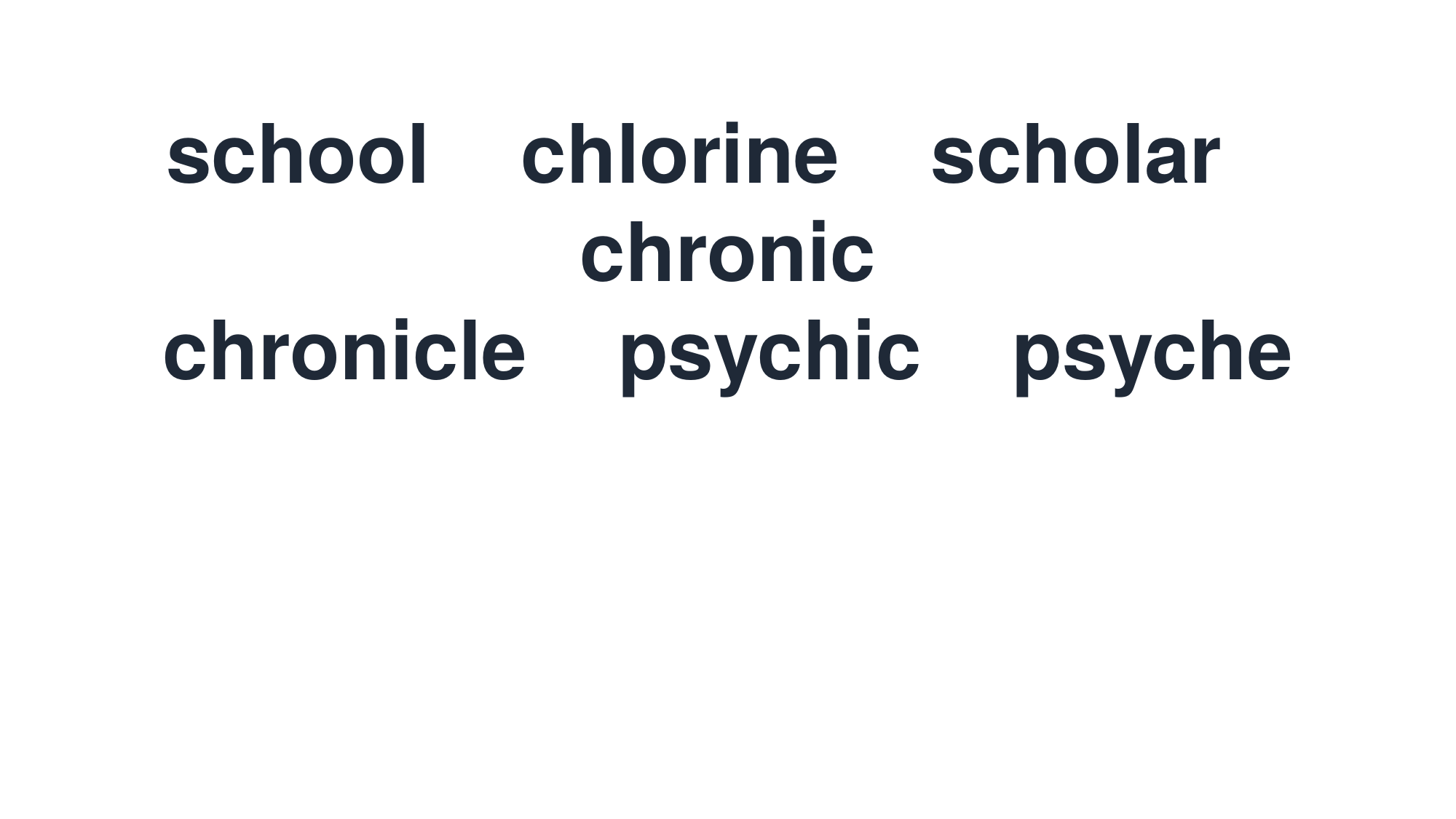

school    chlorine    scholar    chronic
chronicle    psychic    psyche